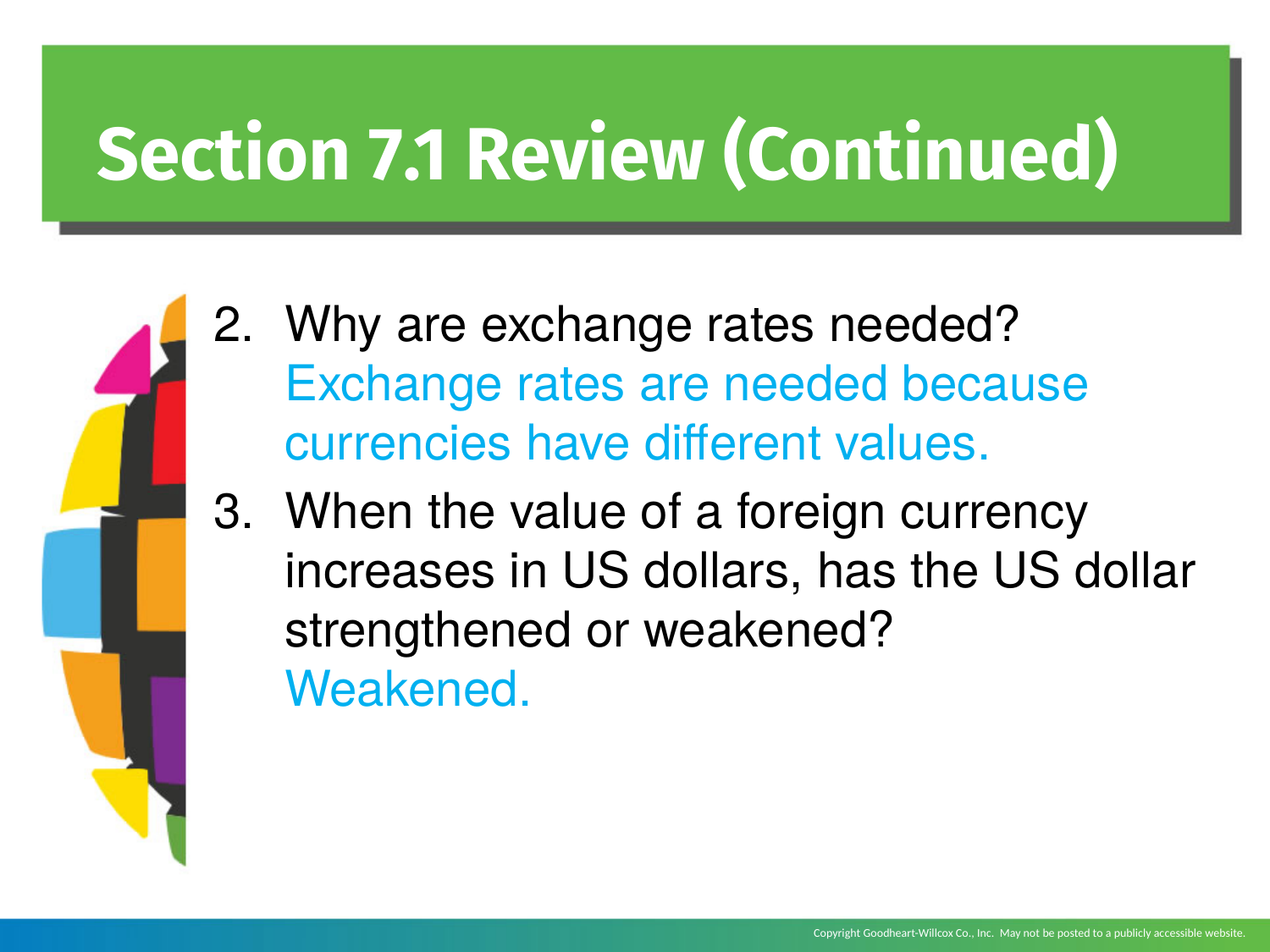

# Section 7.1 Review (Continued)
Why are exchange rates needed?
	Exchange rates are needed because currencies have different values.
When the value of a foreign currency increases in US dollars, has the US dollar strengthened or weakened?
	Weakened.